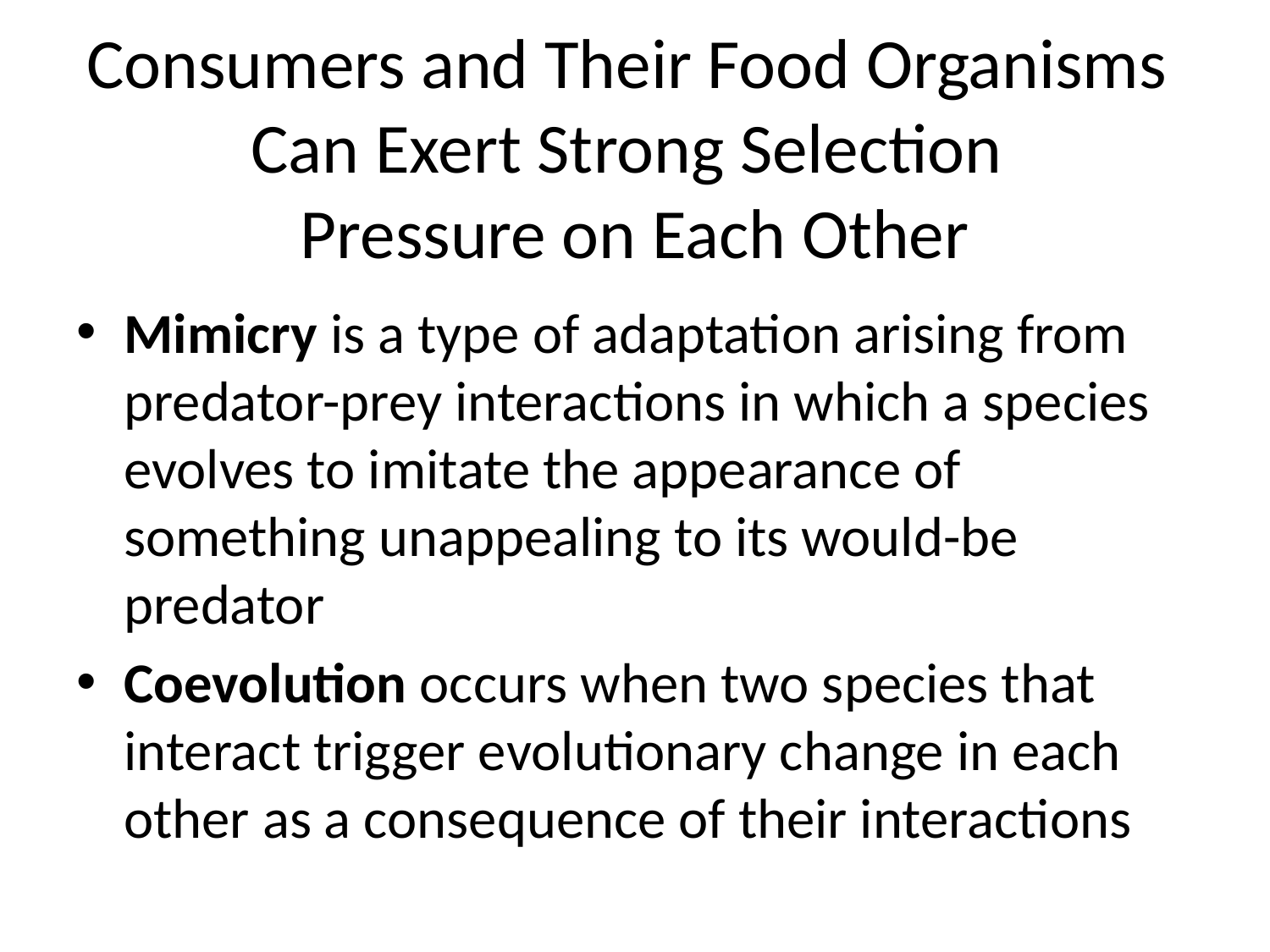

# Consumers and Their Food Organisms Can Exert Strong Selection Pressure on Each Other
Mimicry is a type of adaptation arising from predator-prey interactions in which a species evolves to imitate the appearance of something unappealing to its would-be predator
Coevolution occurs when two species that interact trigger evolutionary change in each other as a consequence of their interactions